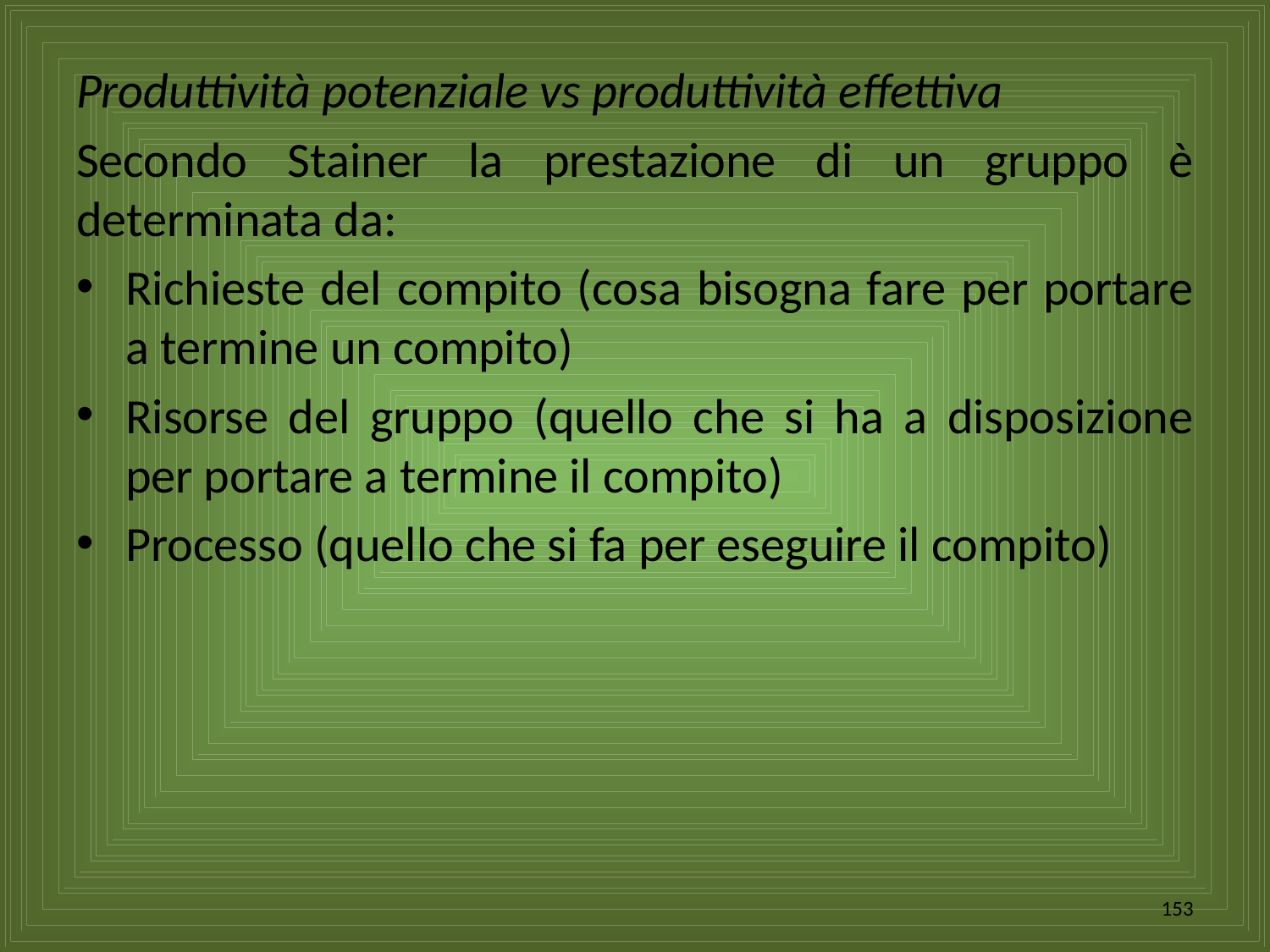

Produttività potenziale vs produttività effettiva
Secondo Stainer la prestazione di un gruppo è determinata da:
Richieste del compito (cosa bisogna fare per portare a termine un compito)
Risorse del gruppo (quello che si ha a disposizione per portare a termine il compito)
Processo (quello che si fa per eseguire il compito)
153